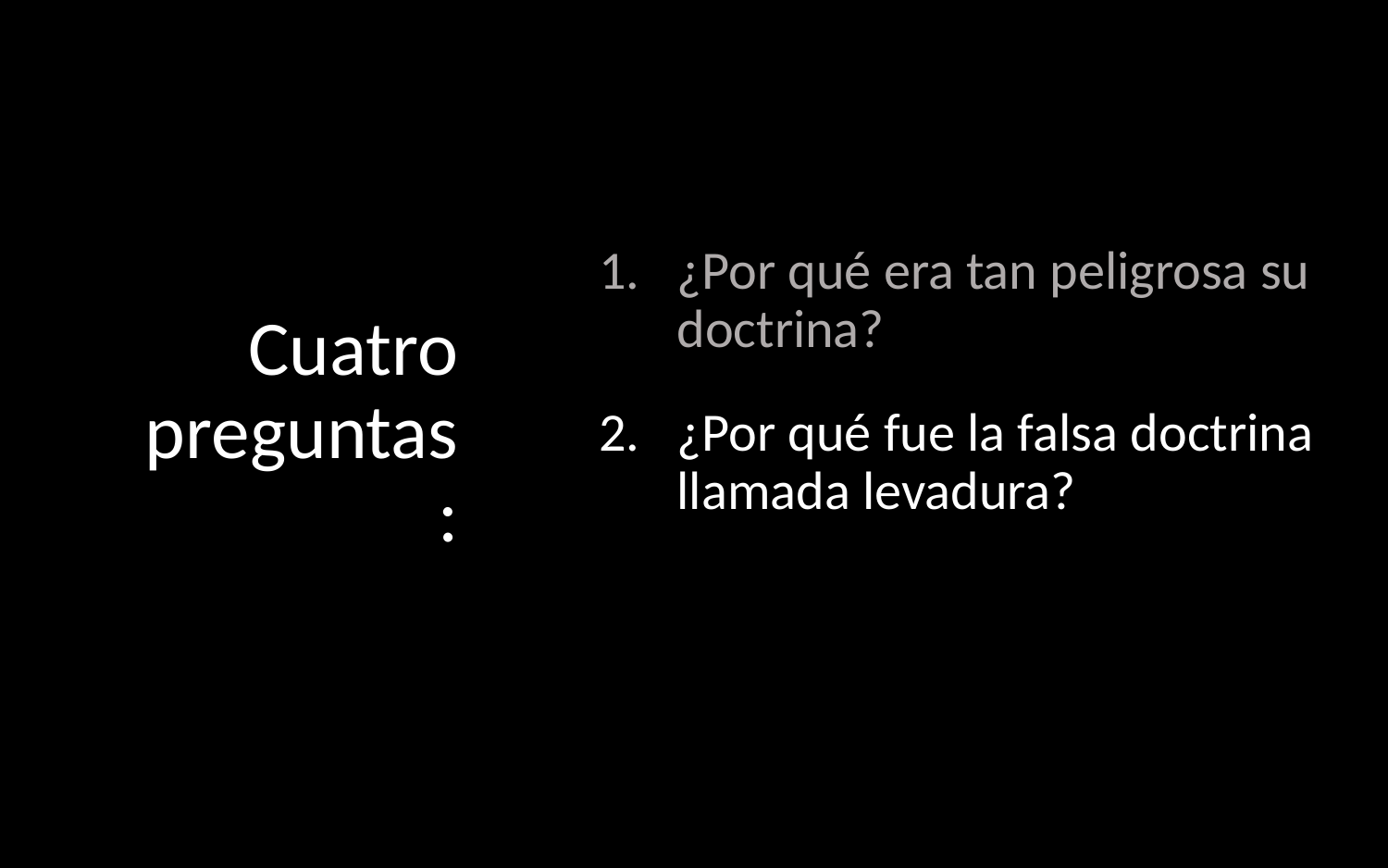

# Cuatro preguntas:
¿Por qué era tan peligrosa su doctrina?

¿Por qué fue la falsa doctrina llamada levadura?